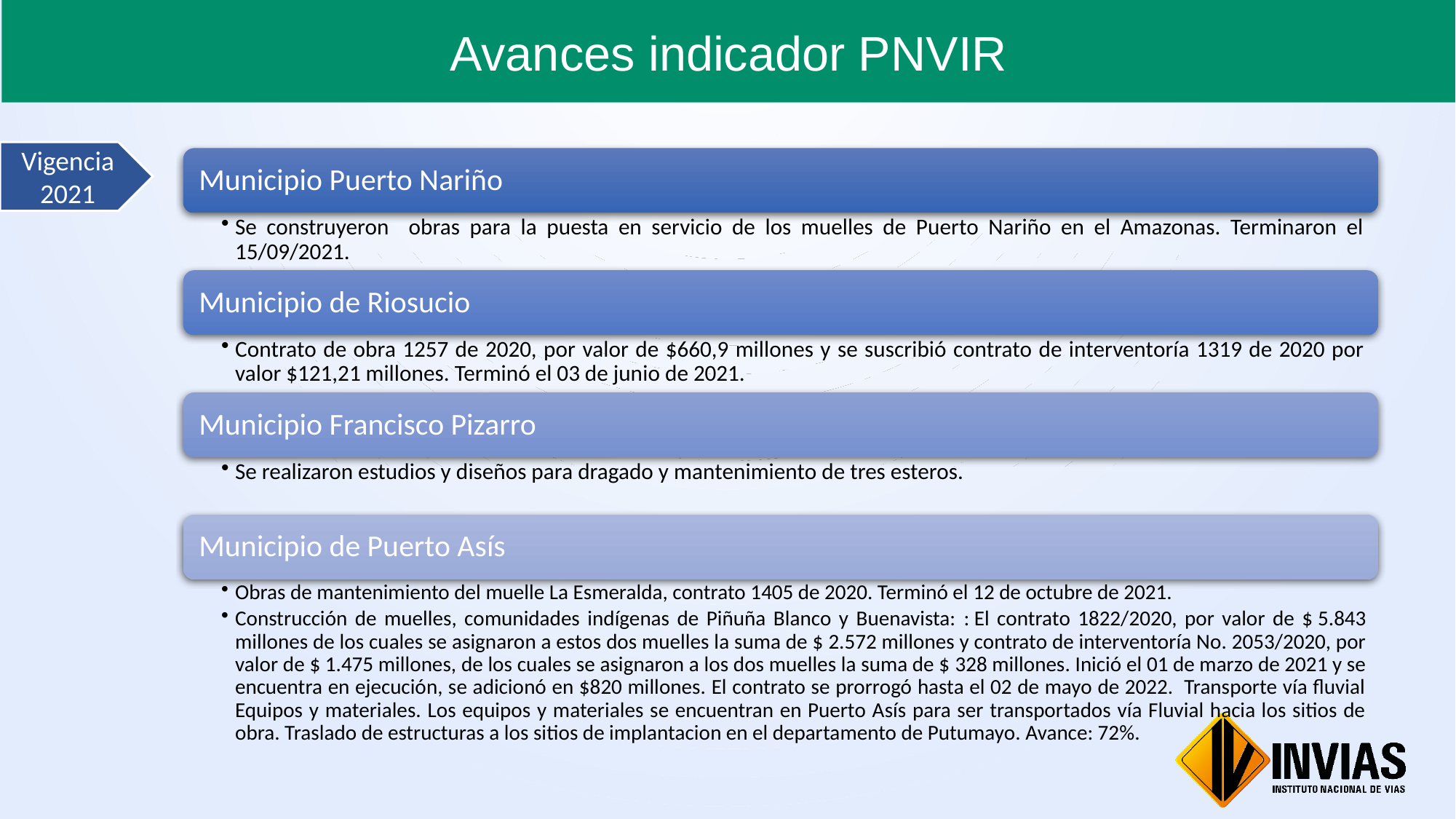

Avances indicador PNVIR
Municipio Puerto Nariño
Se construyeron  obras para la puesta en servicio de los muelles de Puerto Nariño en el Amazonas. Terminaron el 15/09/2021.
Municipio de Riosucio
Contrato de obra 1257 de 2020, por valor de $660,9 millones y se suscribió contrato de interventoría 1319 de 2020 por valor $121,21 millones. Terminó el 03 de junio de 2021.
Municipio Francisco Pizarro
Se realizaron estudios y diseños para dragado y mantenimiento de tres esteros.
Municipio de Puerto Asís
Obras de mantenimiento del muelle La Esmeralda, contrato 1405 de 2020. Terminó el 12 de octubre de 2021.
Construcción de muelles, comunidades indígenas de Piñuña Blanco y Buenavista: : El contrato 1822/2020, por valor de $ 5.843 millones de los cuales se asignaron a estos dos muelles la suma de $ 2.572 millones y contrato de interventoría No. 2053/2020, por valor de $ 1.475 millones, de los cuales se asignaron a los dos muelles la suma de $ 328 millones. Inició el 01 de marzo de 2021 y se encuentra en ejecución, se adicionó en $820 millones. El contrato se prorrogó hasta el 02 de mayo de 2022.  Transporte vía fluvial Equipos y materiales. Los equipos y materiales se encuentran en Puerto Asís para ser transportados vía Fluvial hacia los sitios de obra. Traslado de estructuras a los sitios de implantacion en el departamento de Putumayo. Avance: 72%.
Vigencia 2021